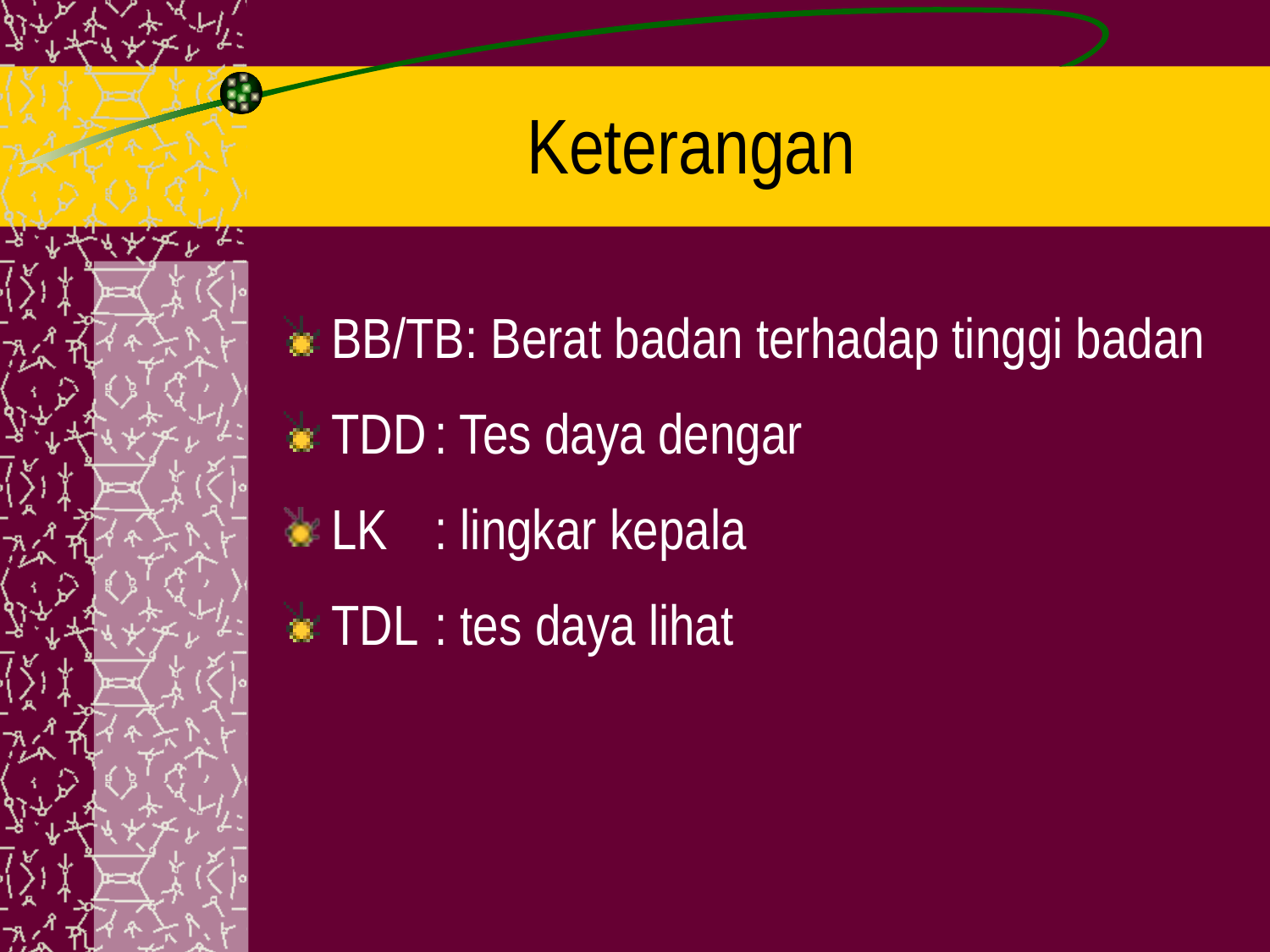

# Keterangan
BB/TB: Berat badan terhadap tinggi badan
TDD	: Tes daya dengar
LK	: lingkar kepala
TDL	: tes daya lihat